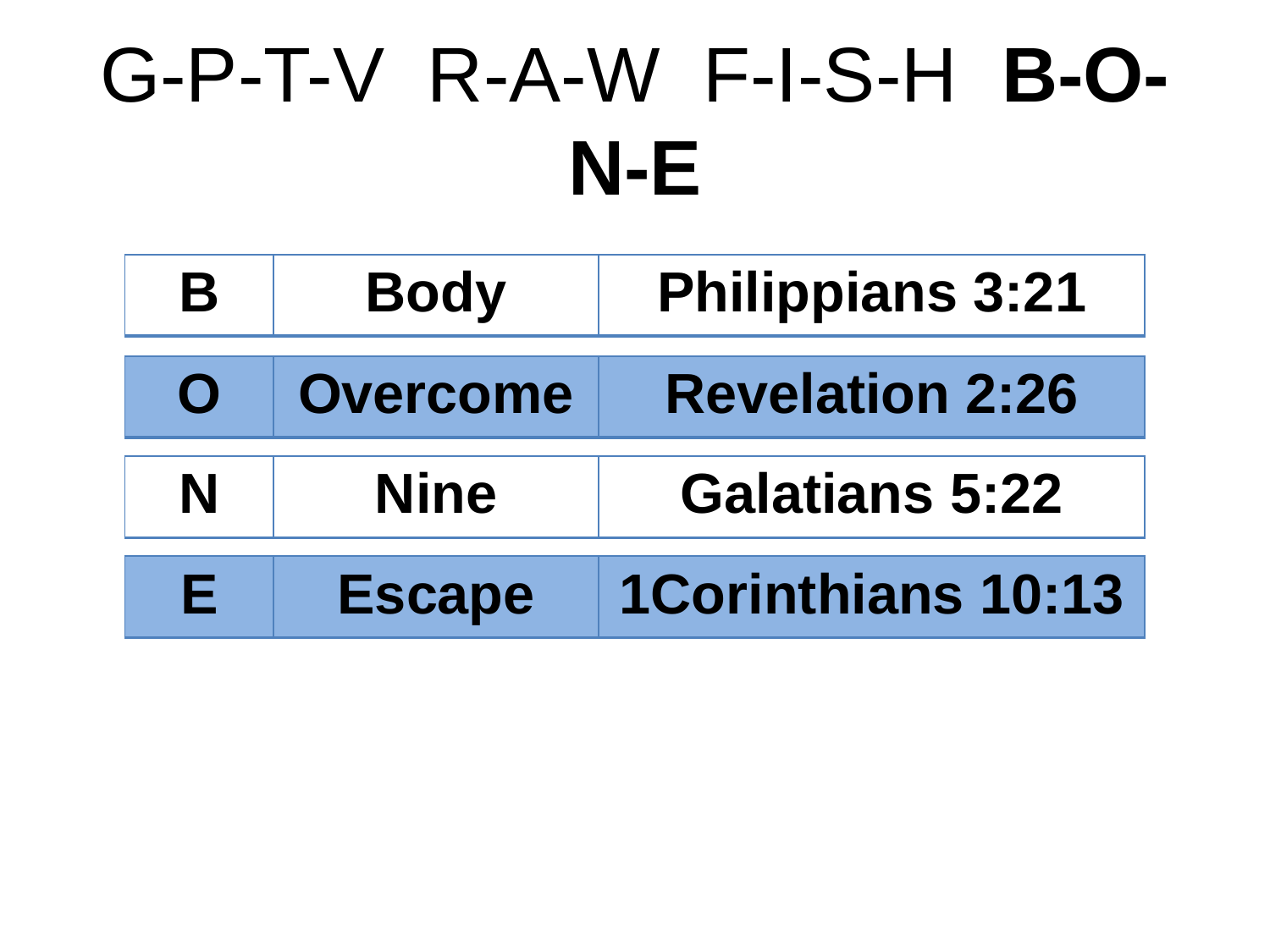

# G-P-T-V  R-A-W  F-I-S-H  B-O-N-E
| B | Body | Philippians 3:21 |
| --- | --- | --- |
| O | Overcome | Revelation 2:26 |
| --- | --- | --- |
| N | Nine | Galatians 5:22 |
| --- | --- | --- |
| E | Escape | 1Corinthians 10:13 |
| --- | --- | --- |